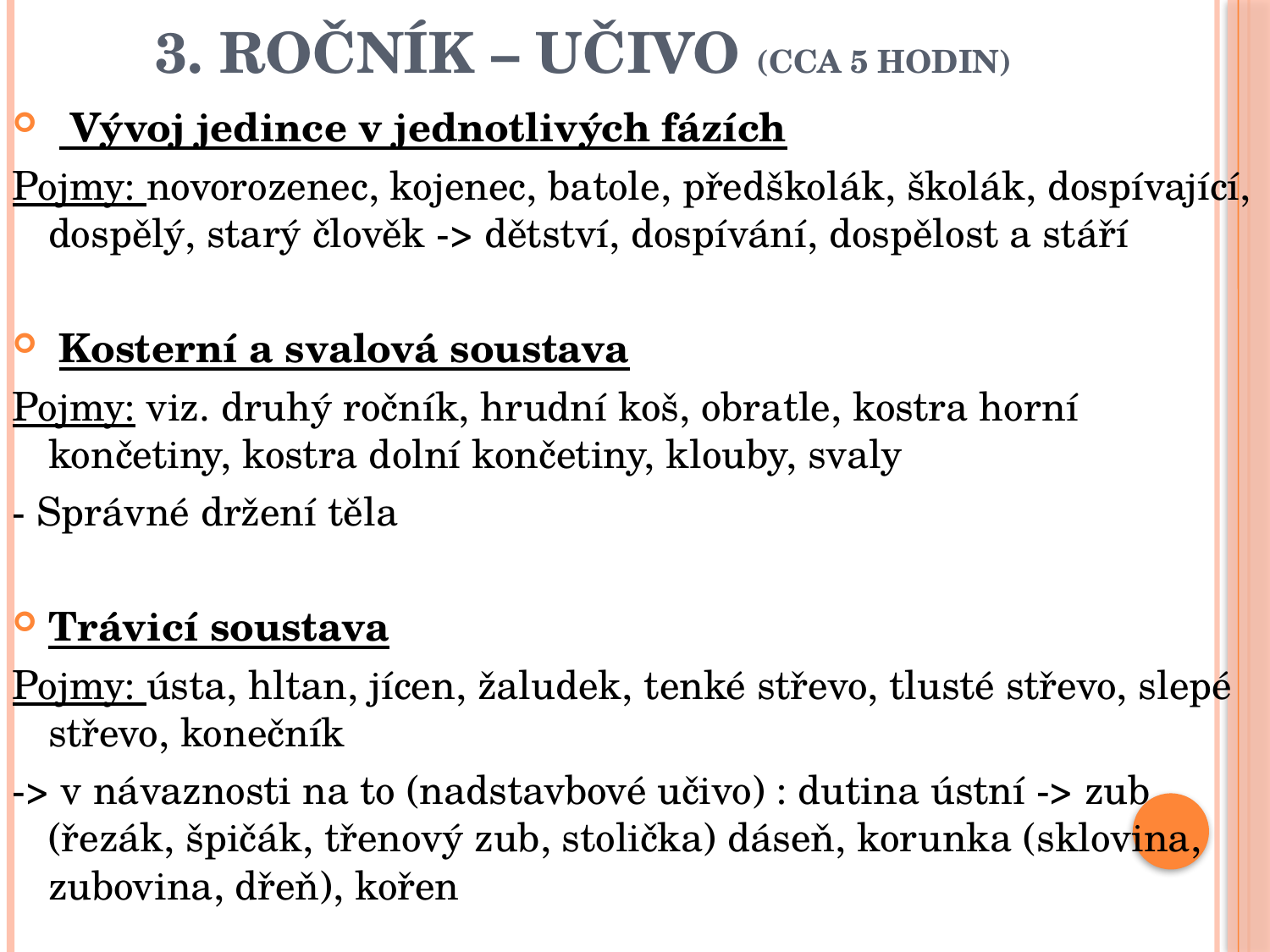

# 3. Ročník – učivo (cca 5 hodin)
  Vývoj jedince v jednotlivých fázích
Pojmy: novorozenec, kojenec, batole, předškolák, školák, dospívající, dospělý, starý člověk -> dětství, dospívání, dospělost a stáří

 Kosterní a svalová soustava
Pojmy: viz. druhý ročník, hrudní koš, obratle, kostra horní končetiny, kostra dolní končetiny, klouby, svaly
- Správné držení těla

Trávicí soustava
Pojmy: ústa, hltan, jícen, žaludek, tenké střevo, tlusté střevo, slepé střevo, konečník
-> v návaznosti na to (nadstavbové učivo) : dutina ústní -> zub (řezák, špičák, třenový zub, stolička) dáseň, korunka (sklovina, zubovina, dřeň), kořen